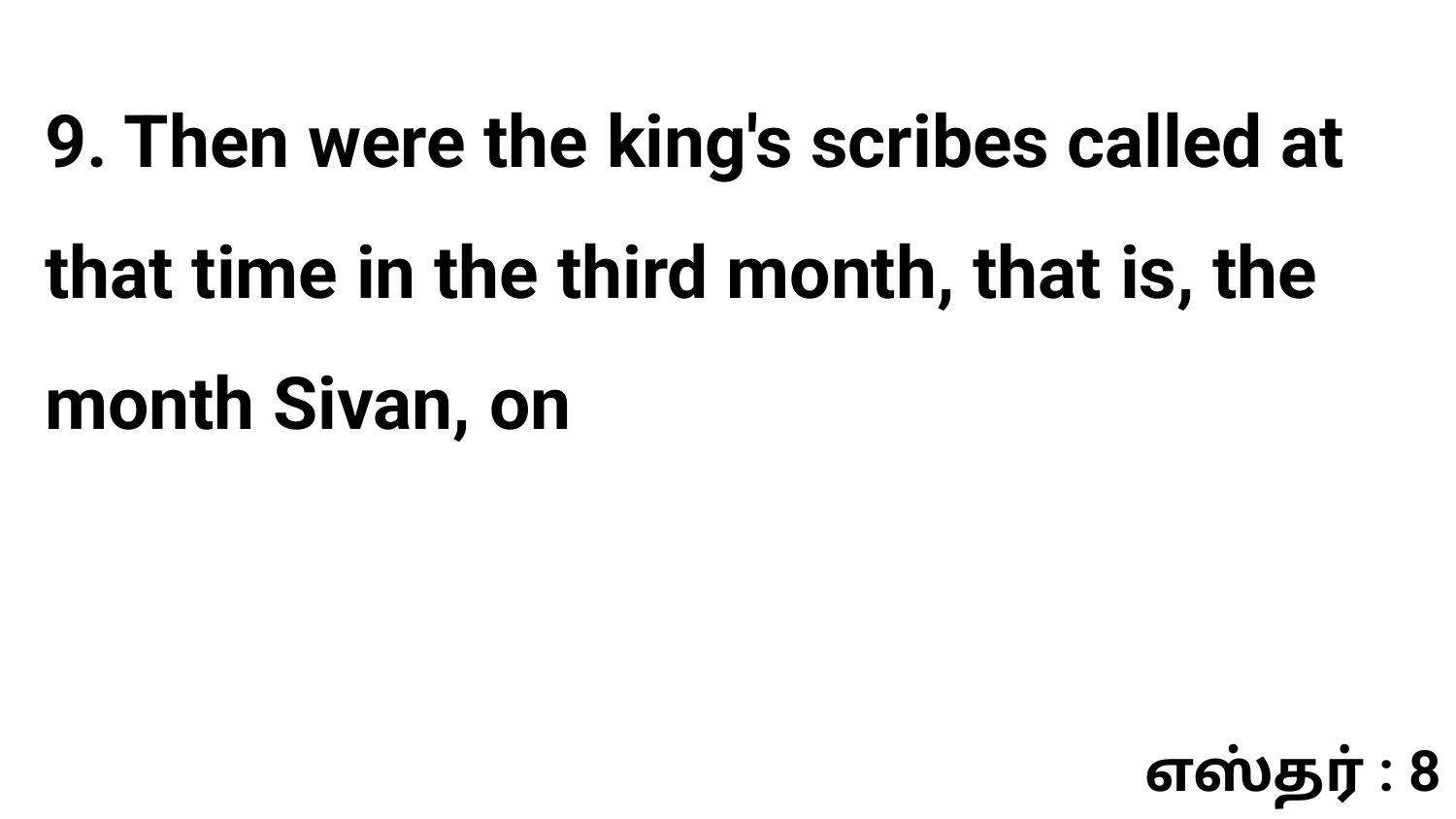

9. Then were the king's scribes called at that time in the third month, that is, the month Sivan, on
எஸ்தர் : 8